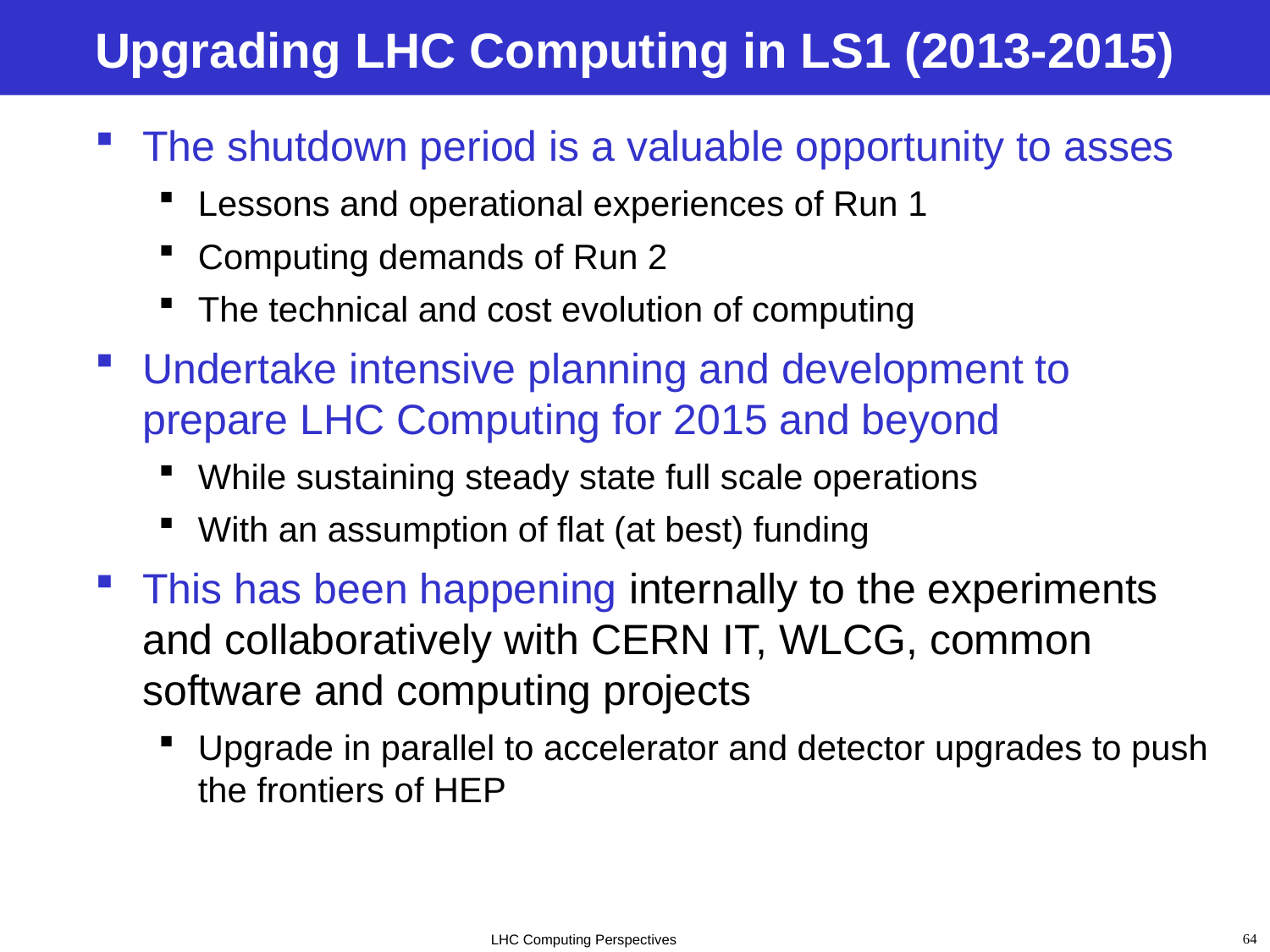

# Upgrading LHC Computing in LS1 (2013-2015)

The shutdown period is a valuable opportunity to asses
Lessons and operational experiences of Run 1
Computing demands of Run 2
The technical and cost evolution of computing
Undertake intensive planning and development to prepare LHC Computing for 2015 and beyond
While sustaining steady state full scale operations
With an assumption of flat (at best) funding
This has been happening internally to the experiments and collaboratively with CERN IT, WLCG, common software and computing projects
Upgrade in parallel to accelerator and detector upgrades to push the frontiers of HEP
64
LHC Computing Perspectives